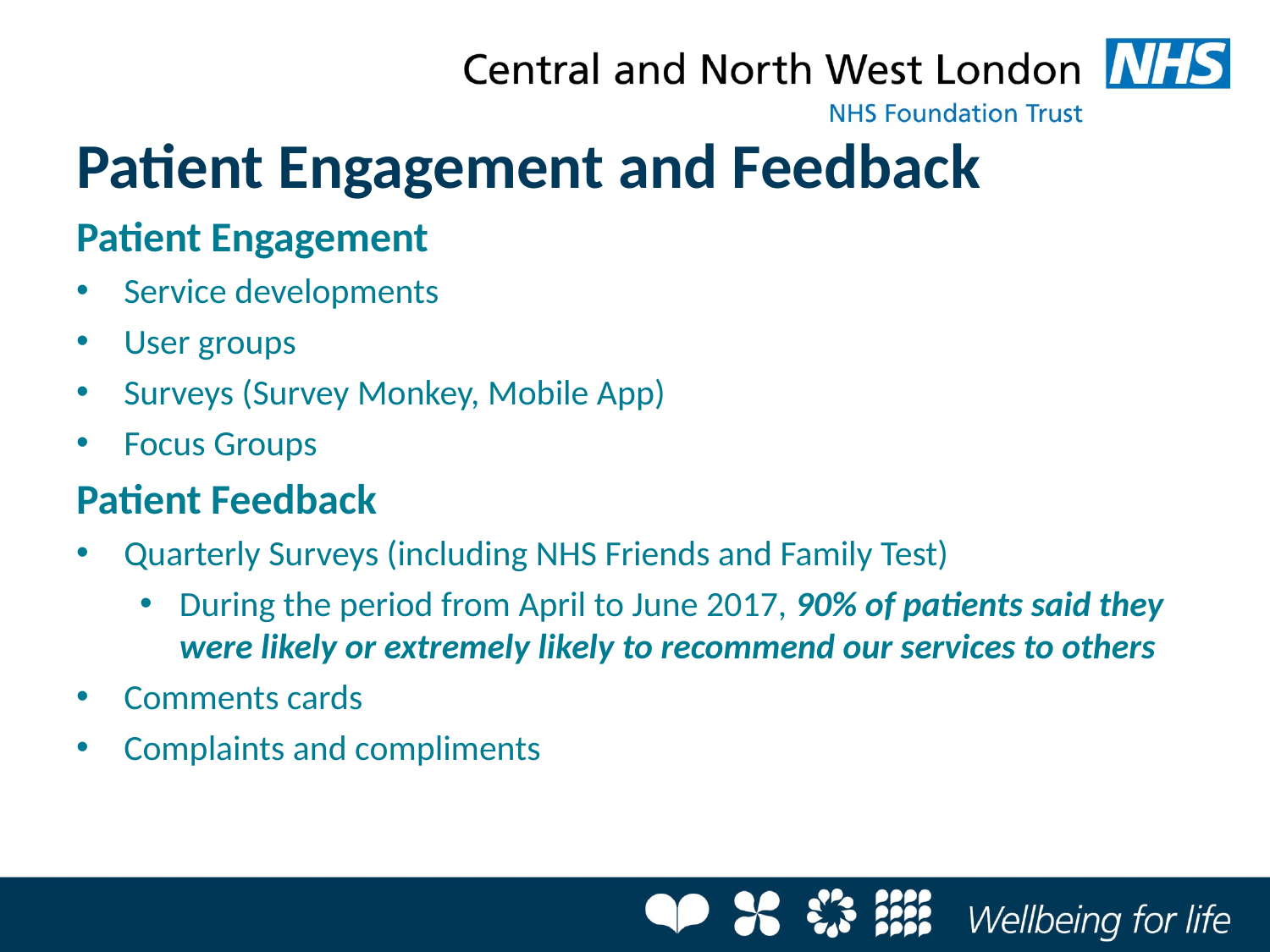

# Patient Engagement and Feedback
Patient Engagement
Service developments
User groups
Surveys (Survey Monkey, Mobile App)
Focus Groups
Patient Feedback
Quarterly Surveys (including NHS Friends and Family Test)
During the period from April to June 2017, 90% of patients said they were likely or extremely likely to recommend our services to others
Comments cards
Complaints and compliments